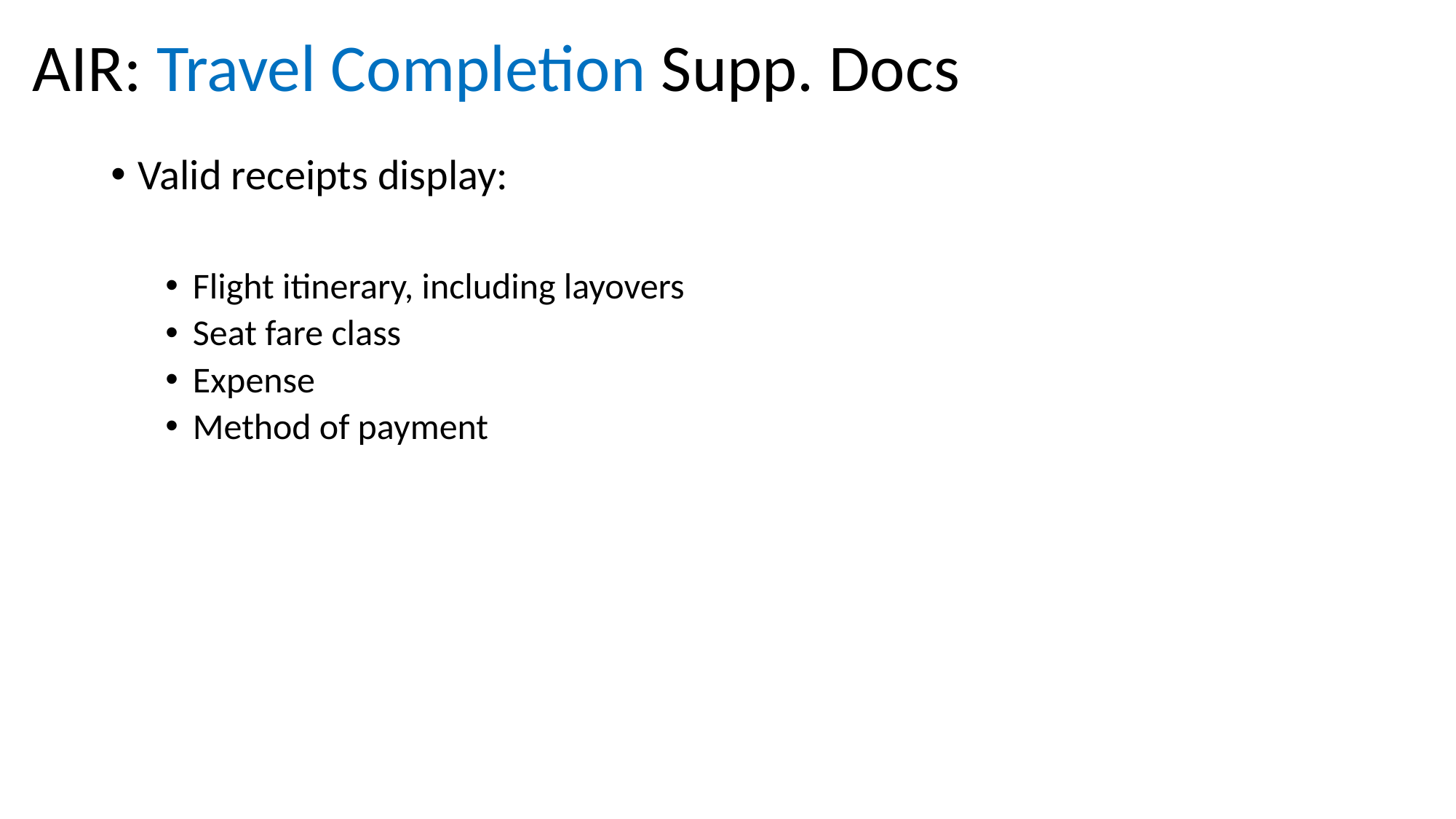

# AIR: Travel Completion Supp. Docs
Valid receipts display:

Flight itinerary, including layovers
Seat fare class
Expense
Method of payment